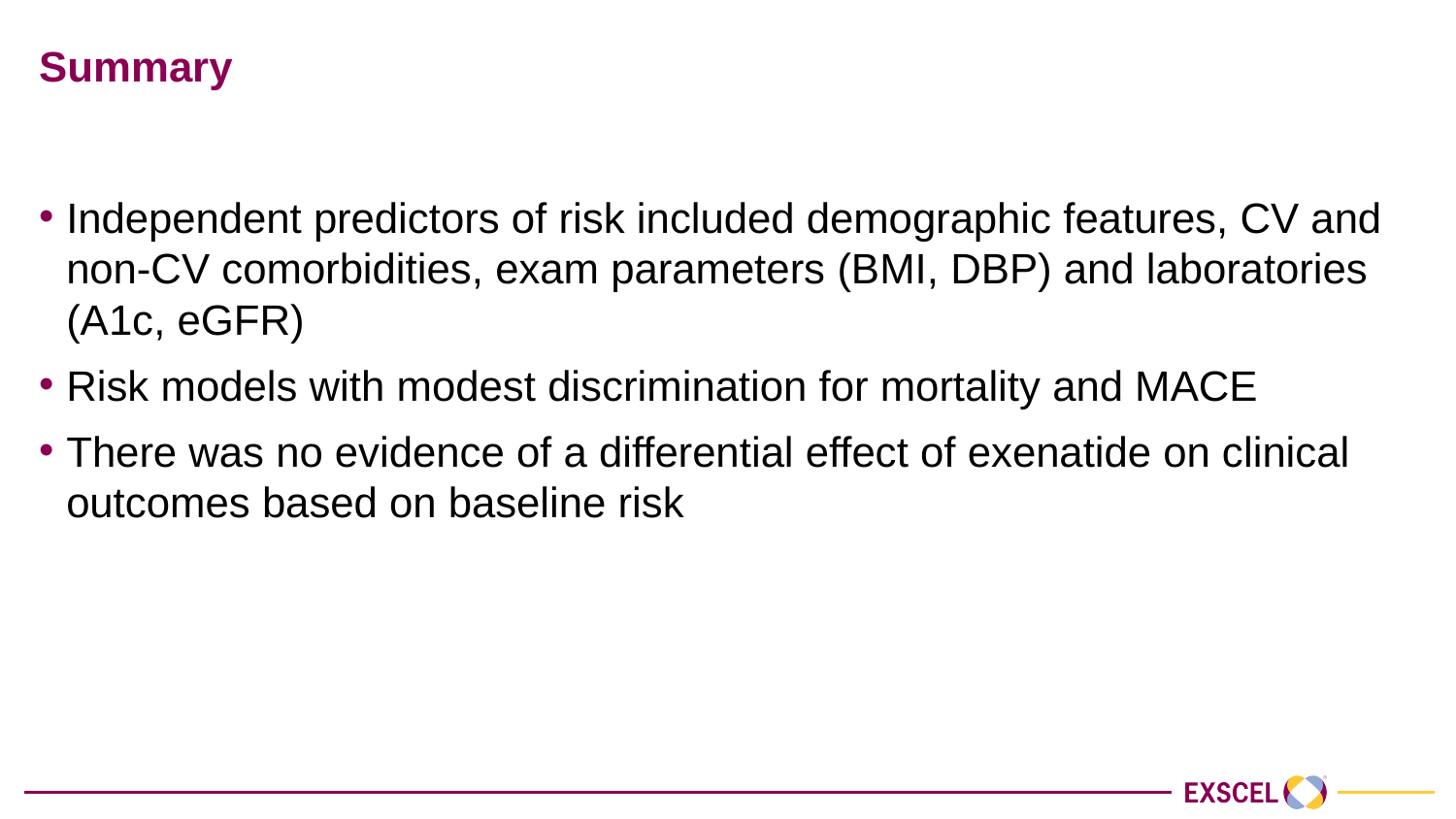

# Summary
Independent predictors of risk included demographic features, CV and non-CV comorbidities, exam parameters (BMI, DBP) and laboratories (A1c, eGFR)
Risk models with modest discrimination for mortality and MACE
There was no evidence of a differential effect of exenatide on clinical outcomes based on baseline risk